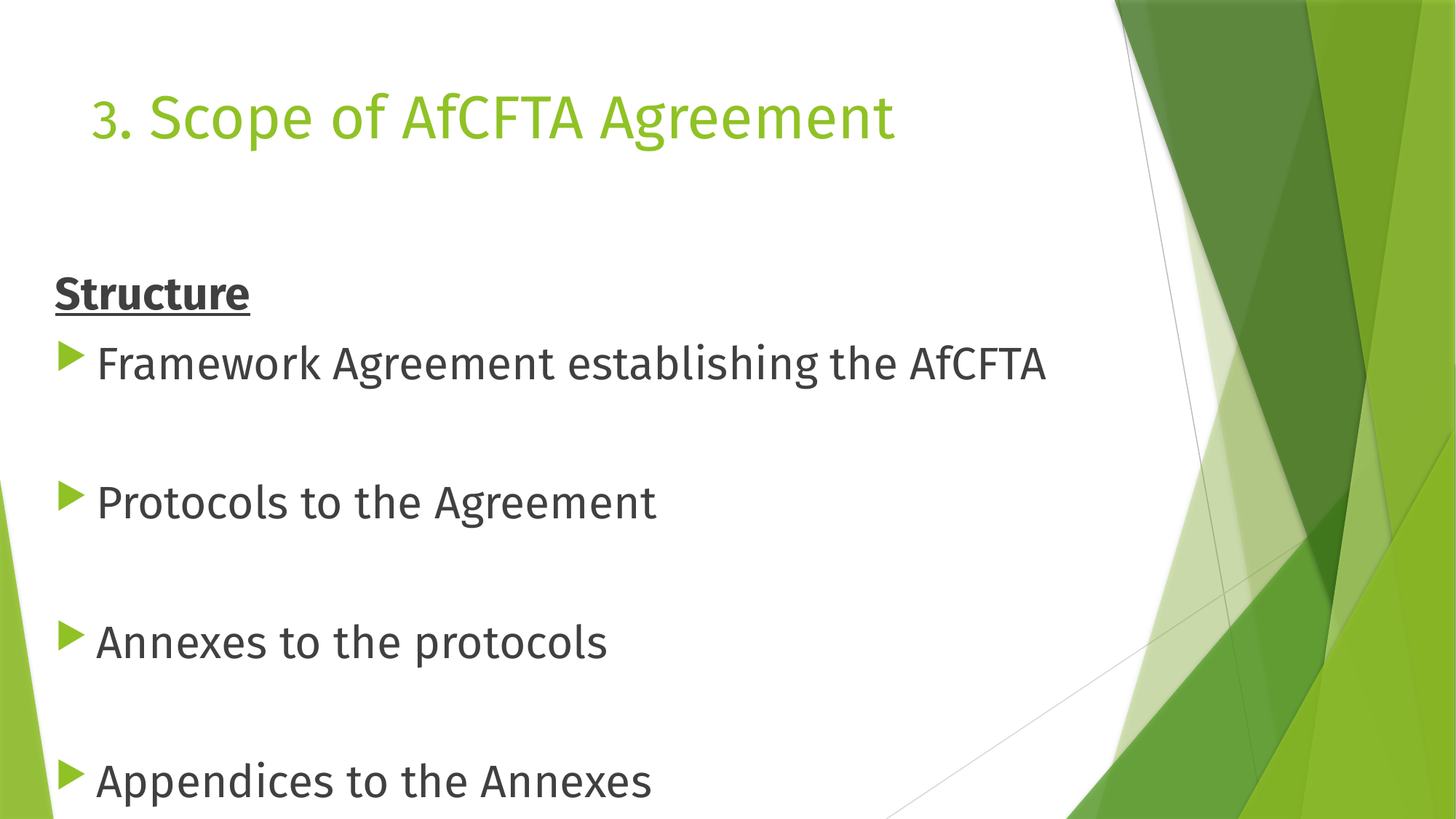

# 3. Scope of AfCFTA Agreement

Structure
Framework Agreement establishing the AfCFTA

Protocols to the Agreement

Annexes to the protocols

Appendices to the Annexes